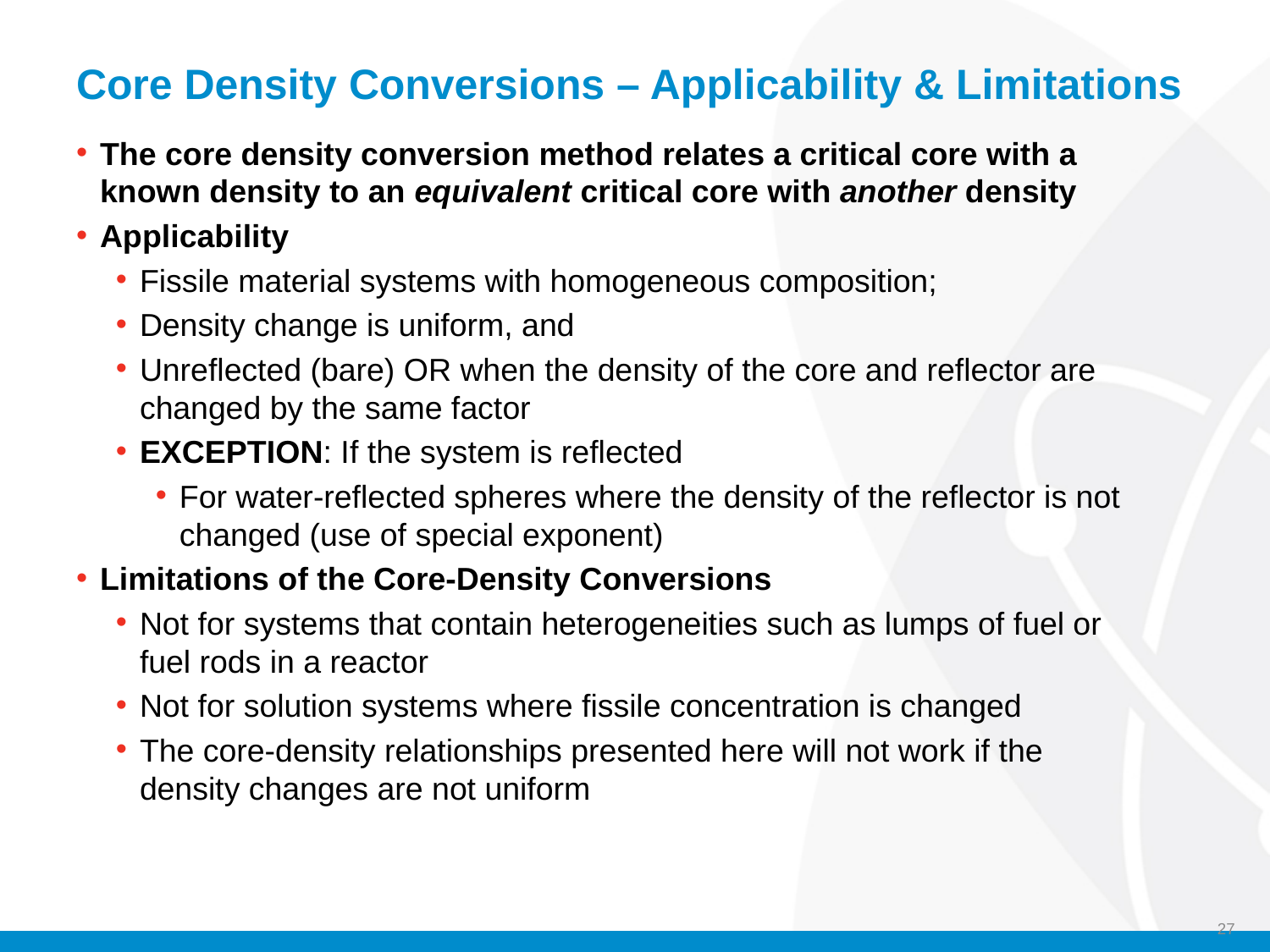

# Core Density Conversions – Applicability & Limitations
The core density conversion method relates a critical core with a known density to an equivalent critical core with another density
Applicability
Fissile material systems with homogeneous composition;
Density change is uniform, and
Unreflected (bare) OR when the density of the core and reflector are changed by the same factor
EXCEPTION: If the system is reflected
For water-reflected spheres where the density of the reflector is not changed (use of special exponent)
Limitations of the Core-Density Conversions
Not for systems that contain heterogeneities such as lumps of fuel or fuel rods in a reactor
Not for solution systems where fissile concentration is changed
The core-density relationships presented here will not work if the density changes are not uniform
27